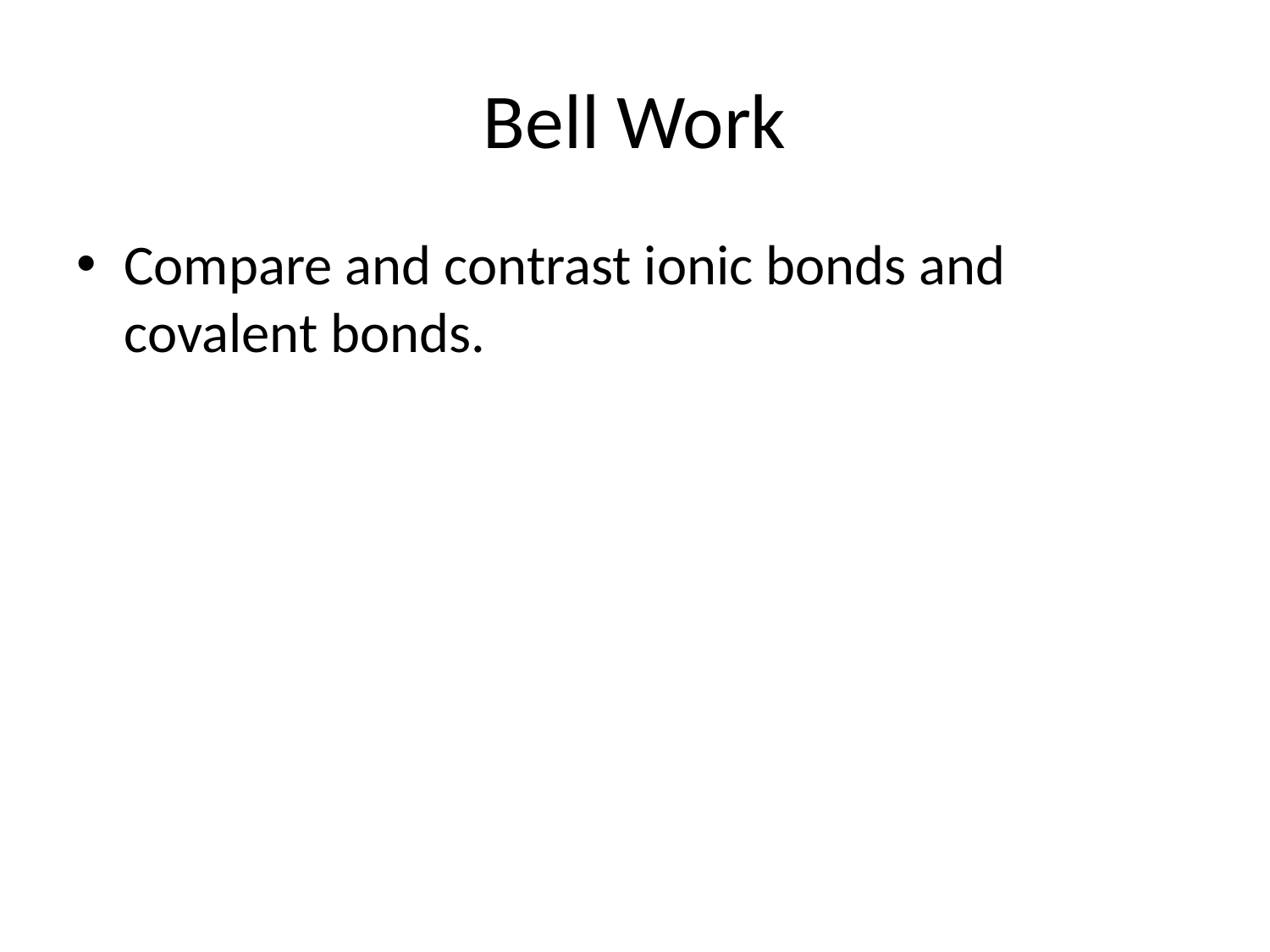

# Bell Work
Compare and contrast ionic bonds and covalent bonds.